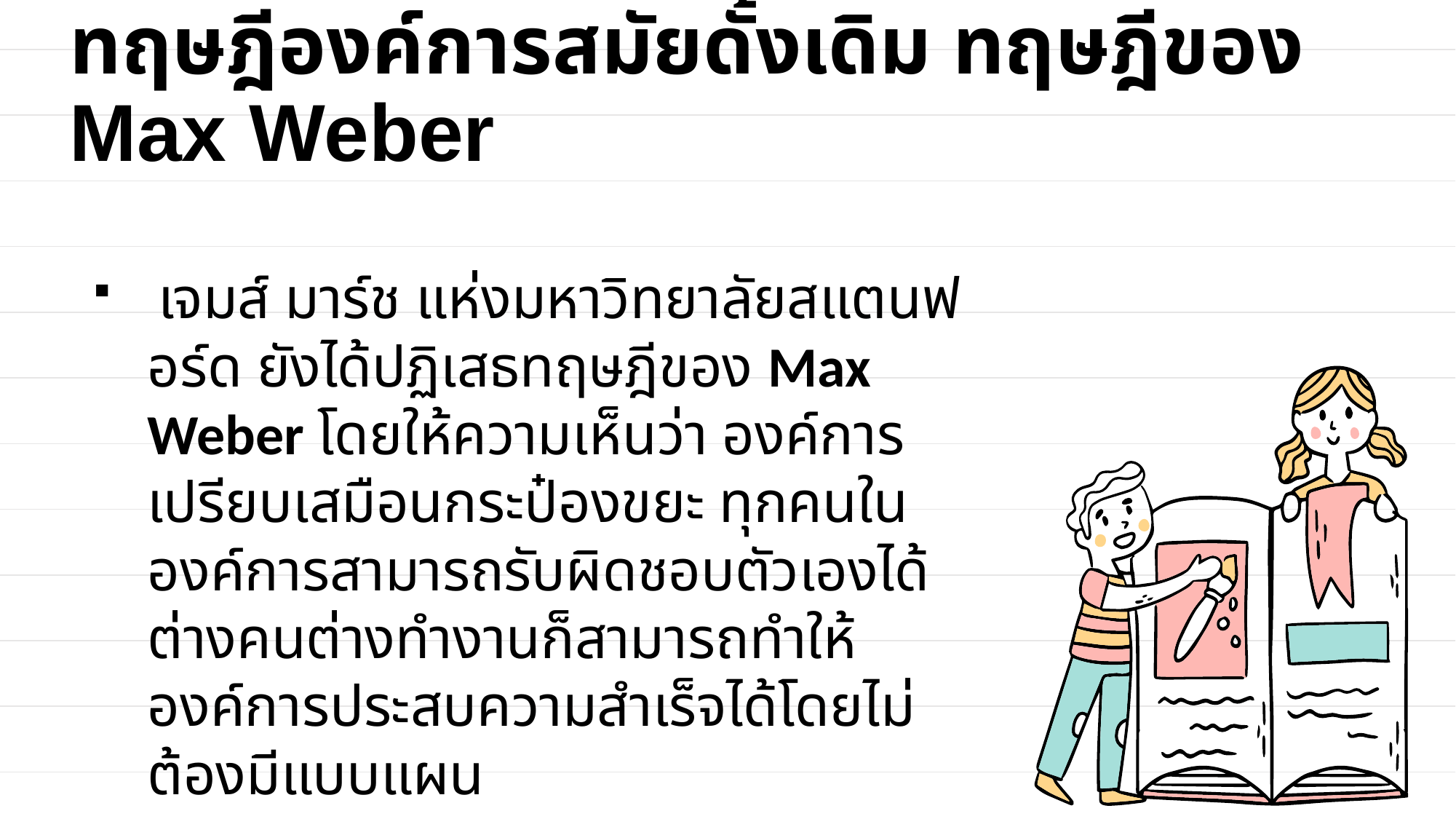

# ทฤษฎีองค์การสมัยดั้งเดิม ทฤษฎีของ Max Weber
 เจมส์ มาร์ช แห่งมหาวิทยาลัยสแตนฟอร์ด ยังได้ปฏิเสธทฤษฎีของ Max Weber โดยให้ความเห็นว่า องค์การเปรียบเสมือนกระป๋องขยะ ทุกคนในองค์การสามารถรับผิดชอบตัวเองได้ ต่างคนต่างทำงานก็สามารถทำให้องค์การประสบความสำเร็จได้โดยไม่ต้องมีแบบแผน